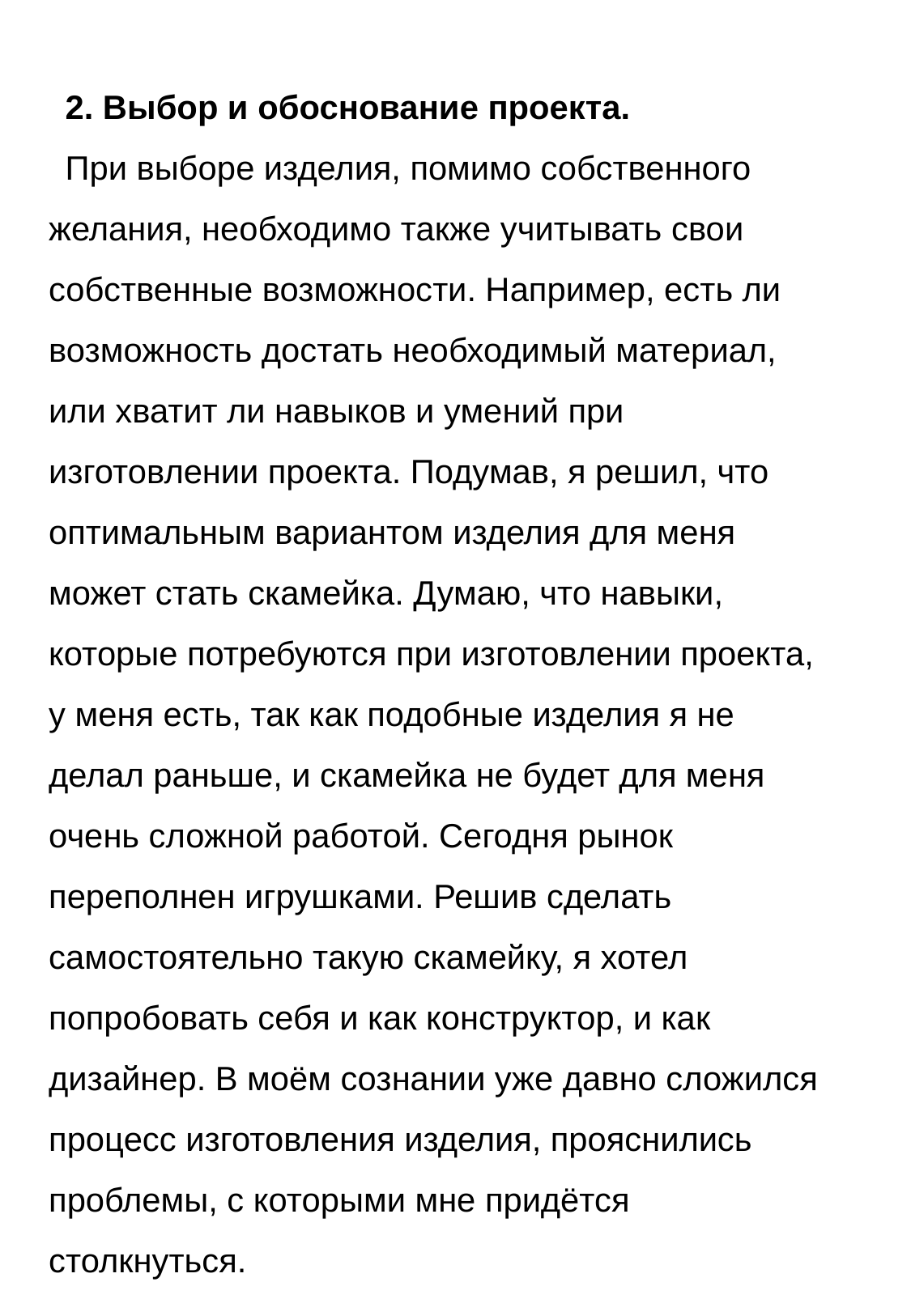

2. Выбор и обоснование проекта.
При выборе изделия, помимо собственного желания, необходимо также учитывать свои собственные возможности. Например, есть ли возможность достать необходимый материал, или хватит ли навыков и умений при изготовлении проекта. Подумав, я решил, что оптимальным вариантом изделия для меня может стать скамейка. Думаю, что навыки, которые потребуются при изготовлении проекта, у меня есть, так как подобные изделия я не делал раньше, и скамейка не будет для меня очень сложной работой. Сегодня рынок переполнен игрушками. Решив сделать самостоятельно такую скамейку, я хотел попробовать себя и как конструктор, и как дизайнер. В моём сознании уже давно сложился процесс изготовления изделия, прояснились проблемы, с которыми мне придётся столкнуться.